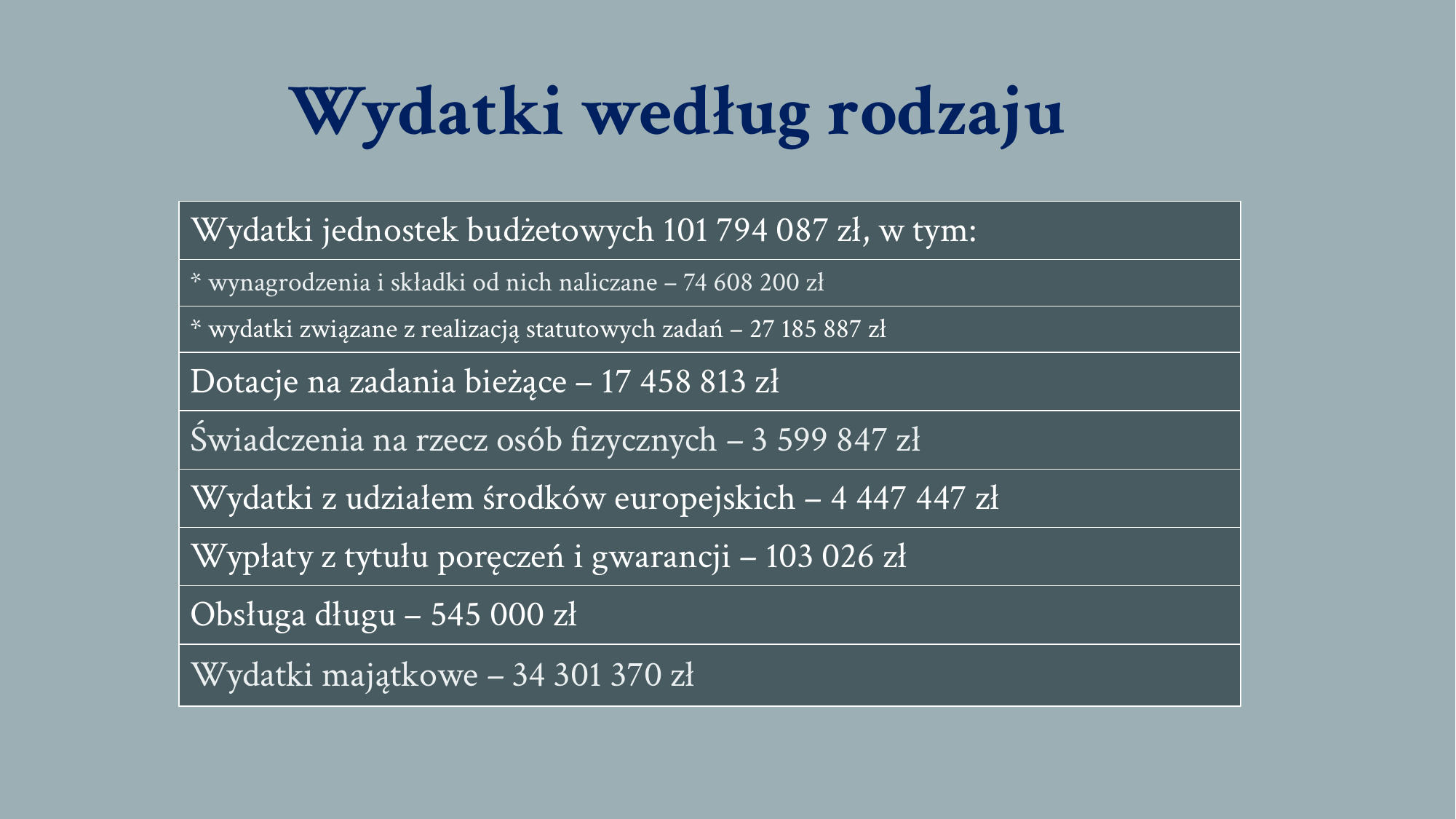

Wydatki według rodzaju
| Wydatki jednostek budżetowych 101 794 087 zł, w tym: |
| --- |
| \* wynagrodzenia i składki od nich naliczane – 74 608 200 zł |
| \* wydatki związane z realizacją statutowych zadań – 27 185 887 zł |
| Dotacje na zadania bieżące – 17 458 813 zł |
| Świadczenia na rzecz osób fizycznych – 3 599 847 zł |
| Wydatki z udziałem środków europejskich – 4 447 447 zł |
| Wypłaty z tytułu poręczeń i gwarancji – 103 026 zł |
| Obsługa długu – 545 000 zł |
| Wydatki majątkowe – 34 301 370 zł |